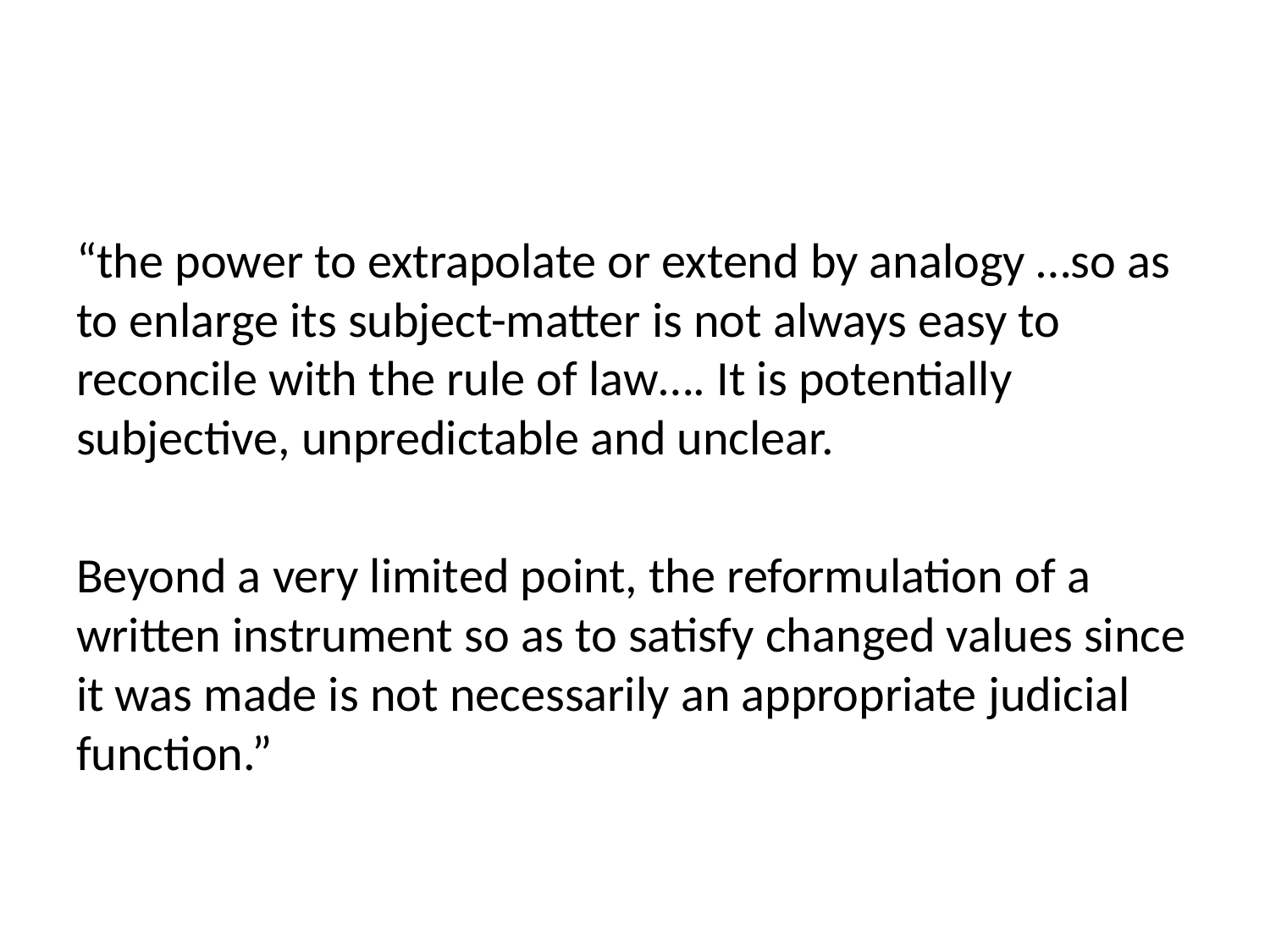

#
“the power to extrapolate or extend by analogy …so as to enlarge its subject-matter is not always easy to reconcile with the rule of law…. It is potentially subjective, unpredictable and unclear.

Beyond a very limited point, the reformulation of a written instrument so as to satisfy changed values since it was made is not necessarily an appropriate judicial function.”